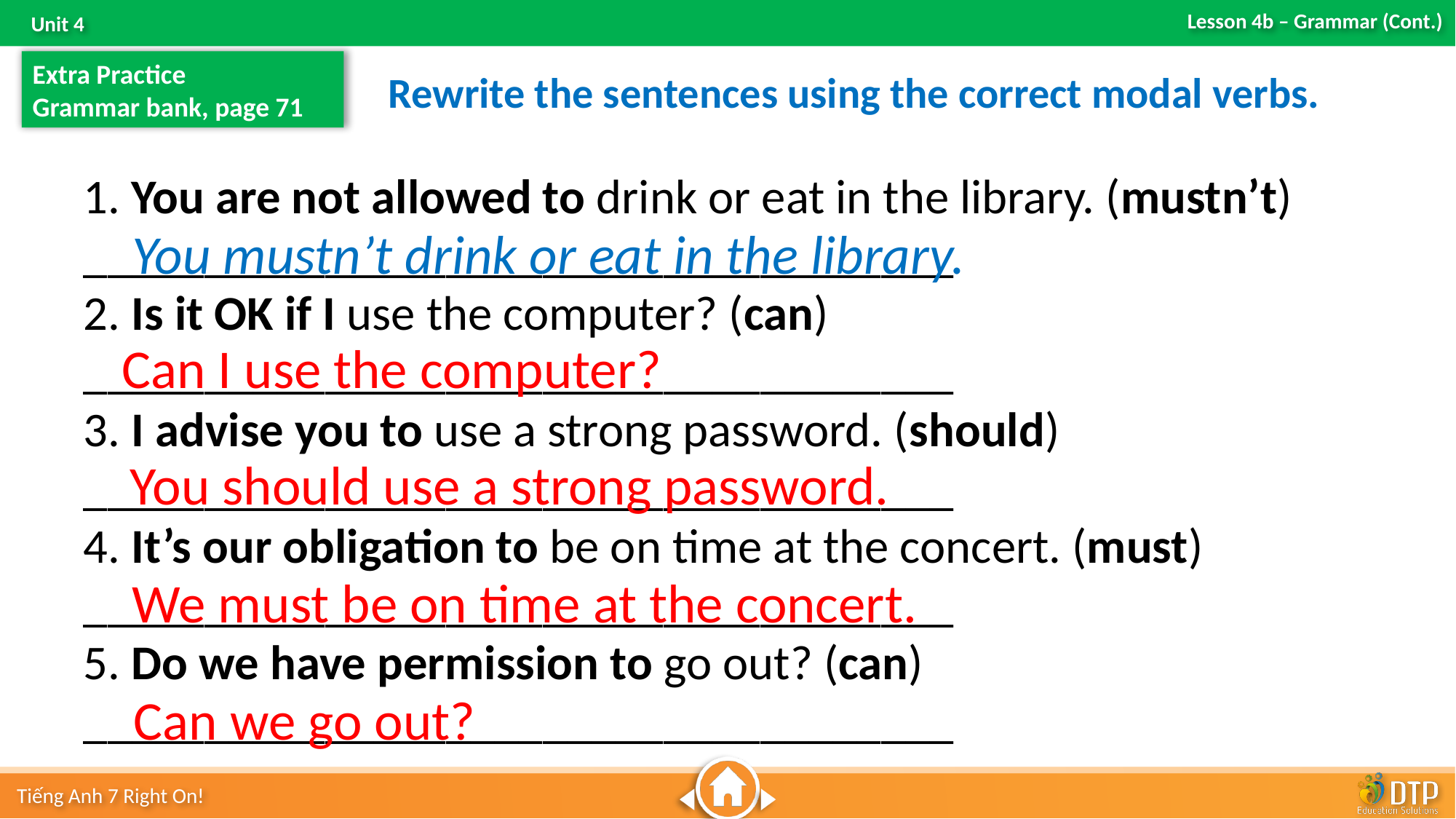

Extra Practice
Grammar bank, page 71
Rewrite the sentences using the correct modal verbs.
1. You are not allowed to drink or eat in the library. (mustn’t)
____________________________________
2. Is it OK if I use the computer? (can)
____________________________________
3. I advise you to use a strong password. (should)
____________________________________
4. It’s our obligation to be on time at the concert. (must)
____________________________________
5. Do we have permission to go out? (can)
____________________________________
You mustn’t drink or eat in the library.
Can I use the computer?
You should use a strong password.
We must be on time at the concert.
Can we go out?